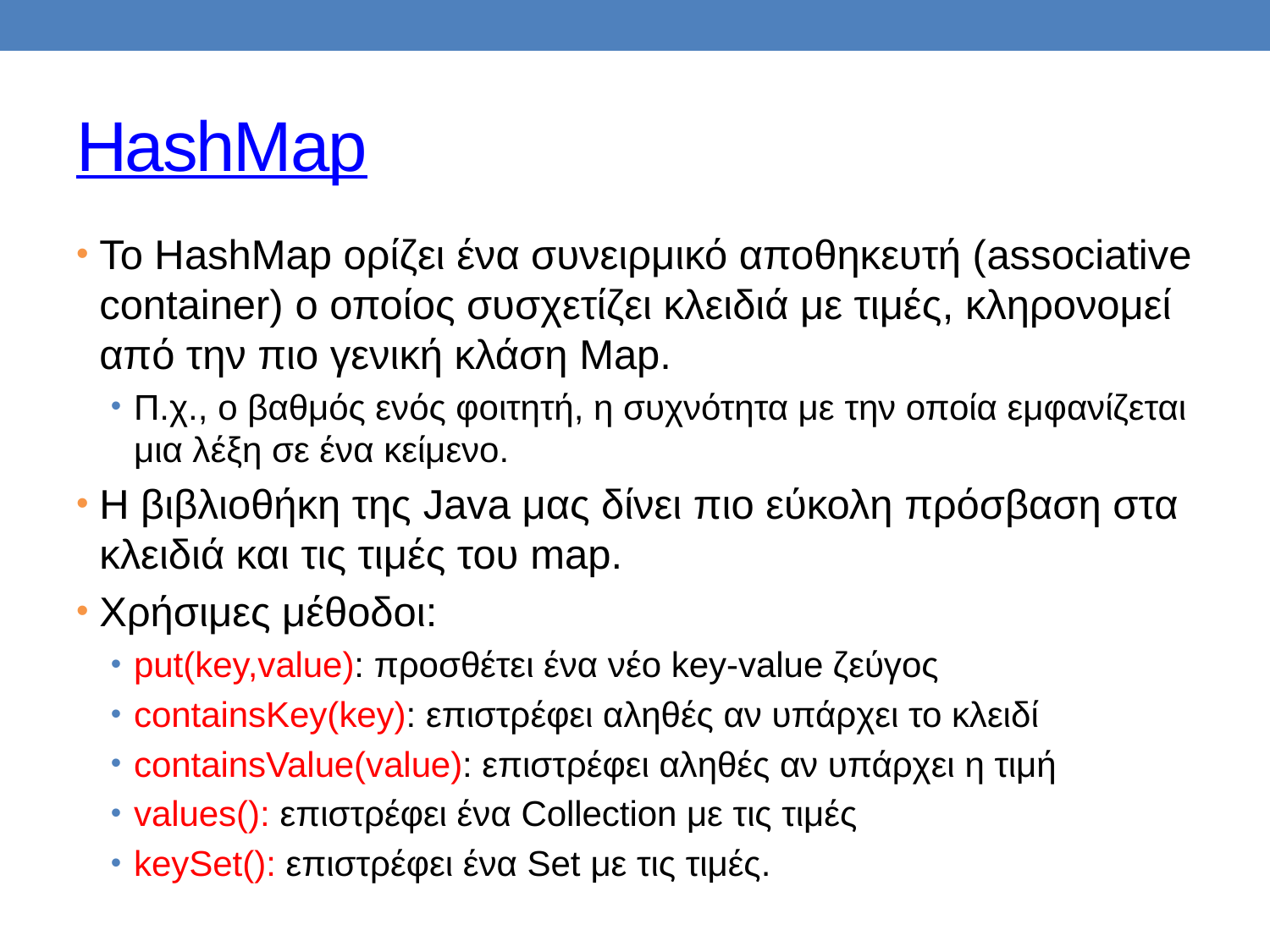

# HashMap
To HashMap ορίζει ένα συνειρμικό αποθηκευτή (associative container) ο οποίος συσχετίζει κλειδιά με τιμές, κληρονομεί από την πιο γενική κλάση Map.
Π.χ., ο βαθμός ενός φοιτητή, η συχνότητα με την οποία εμφανίζεται μια λέξη σε ένα κείμενο.
H βιβλιοθήκη της Java μας δίνει πιο εύκολη πρόσβαση στα κλειδιά και τις τιμές του map.
Χρήσιμες μέθοδοι:
put(key,value): προσθέτει ένα νέο key-value ζεύγος
containsKey(key): επιστρέφει αληθές αν υπάρχει το κλειδί
containsValue(value): επιστρέφει αληθές αν υπάρχει η τιμή
values(): επιστρέφει ένα Collection με τις τιμές
keySet(): επιστρέφει ένα Set με τις τιμές.